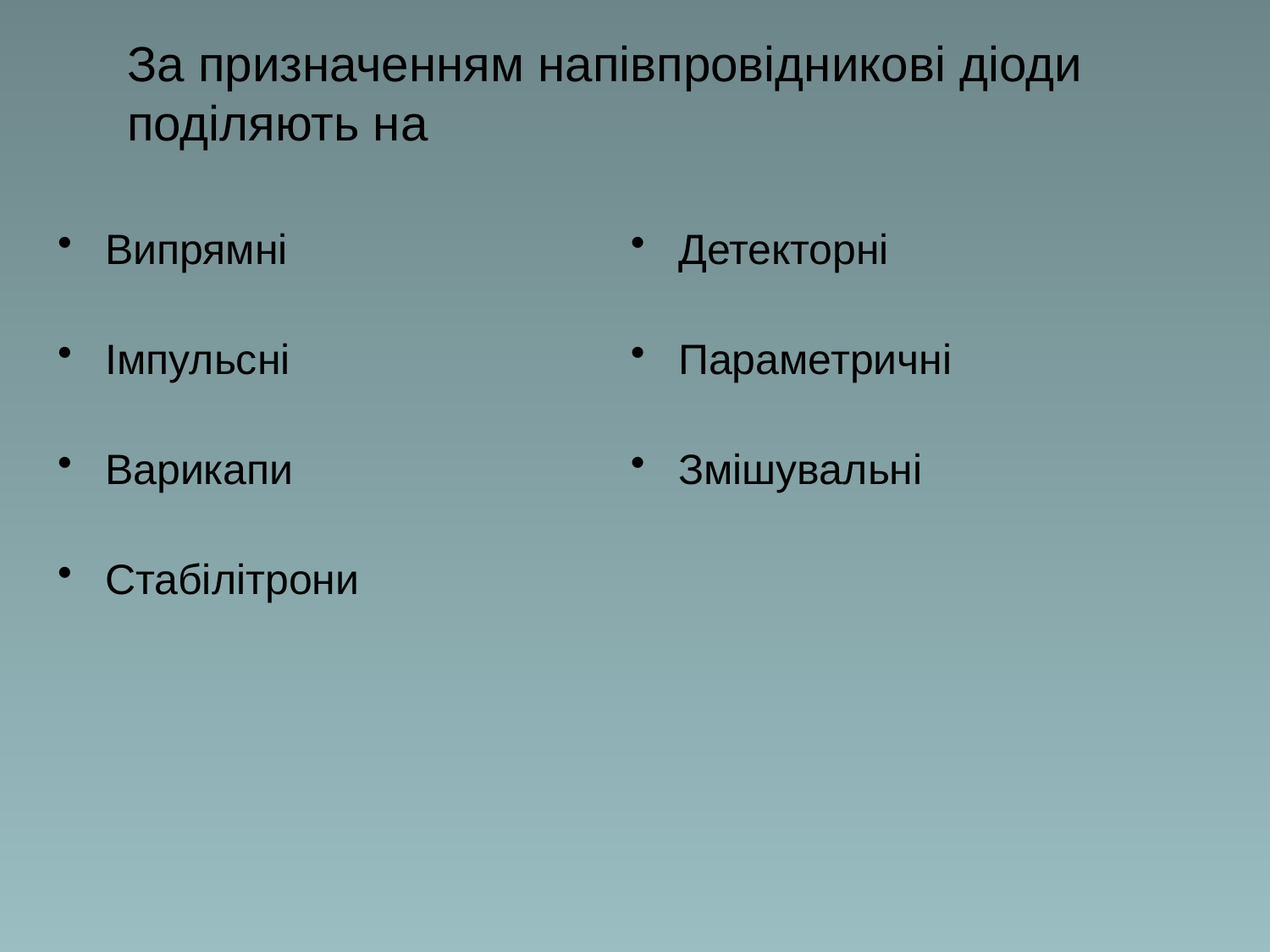

За призначенням напівпровідникові діоди поділяють на
Випрямні
Імпульсні
Варикапи
Стабілітрони

Детекторні
Параметричні
Змішувальні